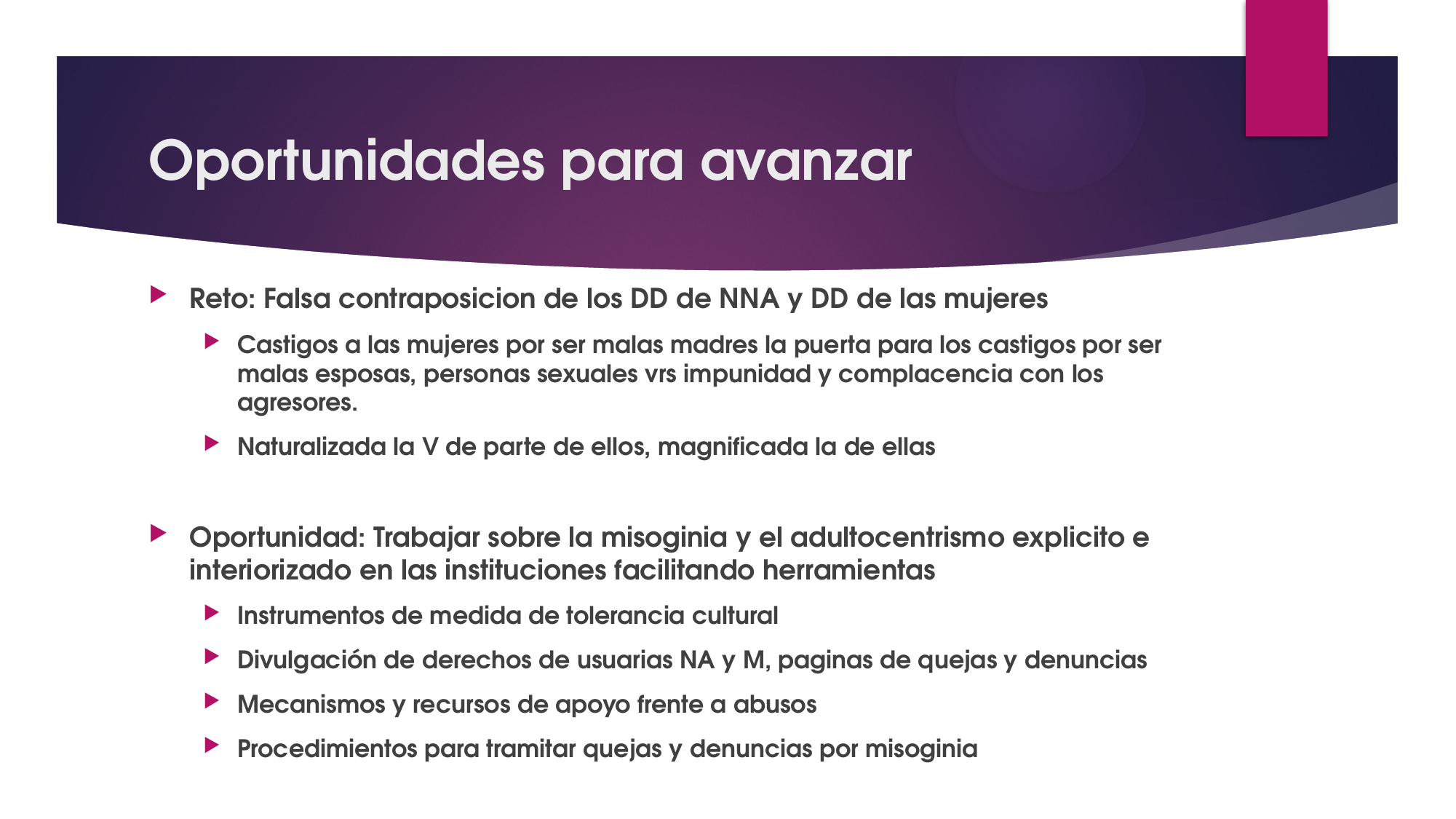

# Oportunidades para avanzar
Reto: Falsa contraposicion de los DD de NNA y DD de las mujeres
Castigos a las mujeres por ser malas madres la puerta para los castigos por ser malas esposas, personas sexuales vrs impunidad y complacencia con los agresores.
Naturalizada la V de parte de ellos, magnificada la de ellas

Oportunidad: Trabajar sobre la misoginia y el adultocentrismo explicito e interiorizado en las instituciones facilitando herramientas
Instrumentos de medida de tolerancia cultural
Divulgación de derechos de usuarias NA y M, paginas de quejas y denuncias
Mecanismos y recursos de apoyo frente a abusos
Procedimientos para tramitar quejas y denuncias por misoginia